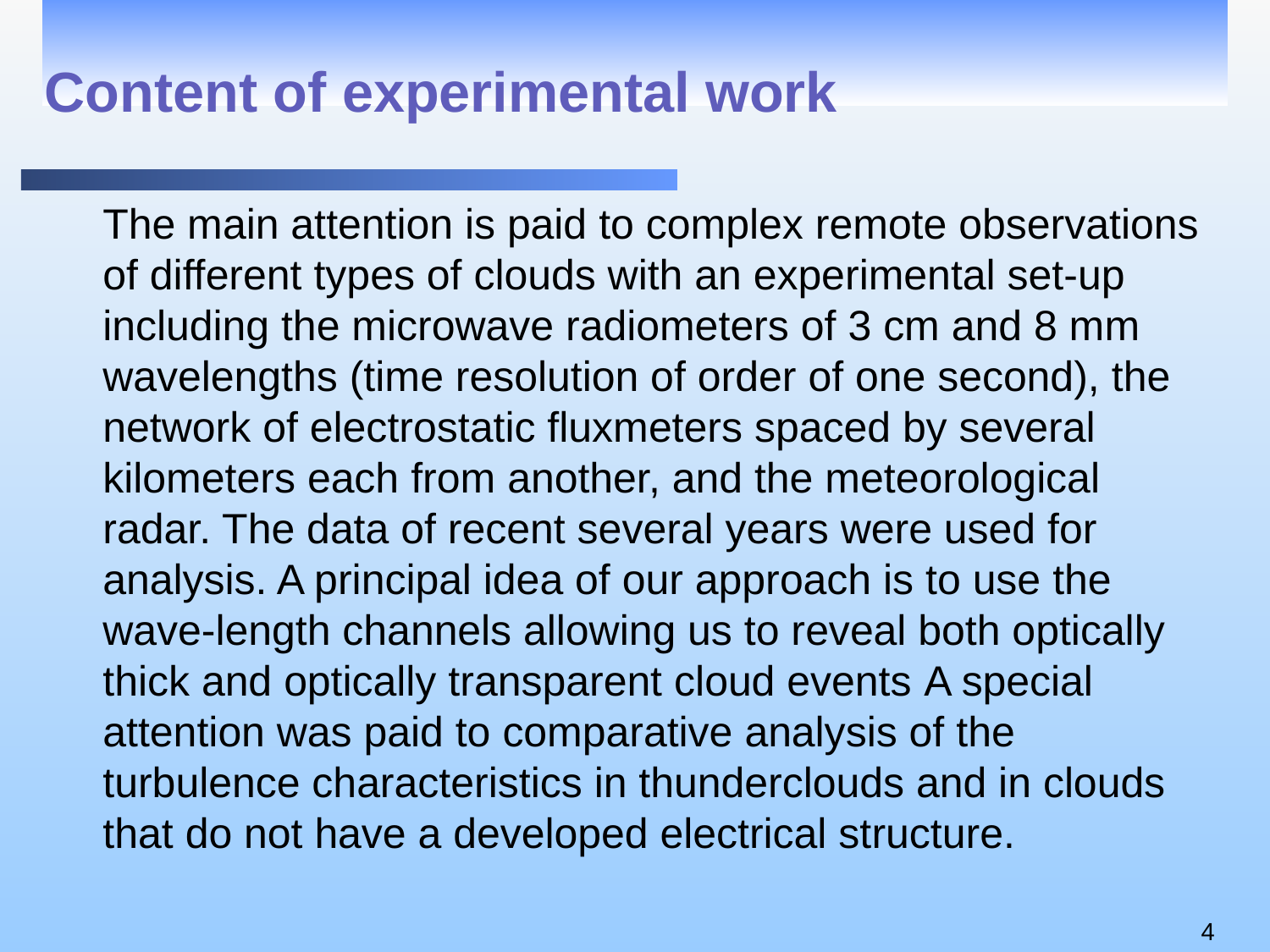

# Content of experimental work
	The main attention is paid to complex remote observations of different types of clouds with an experimental set-up including the microwave radiometers of 3 cm and 8 mm wavelengths (time resolution of order of one second), the network of electrostatic fluxmeters spaced by several kilometers each from another, and the meteorological radar. The data of recent several years were used for analysis. A principal idea of our approach is to use the wave-length channels allowing us to reveal both optically thick and optically transparent cloud events A special attention was paid to comparative analysis of the turbulence characteristics in thunderclouds and in clouds that do not have a developed electrical structure.
4